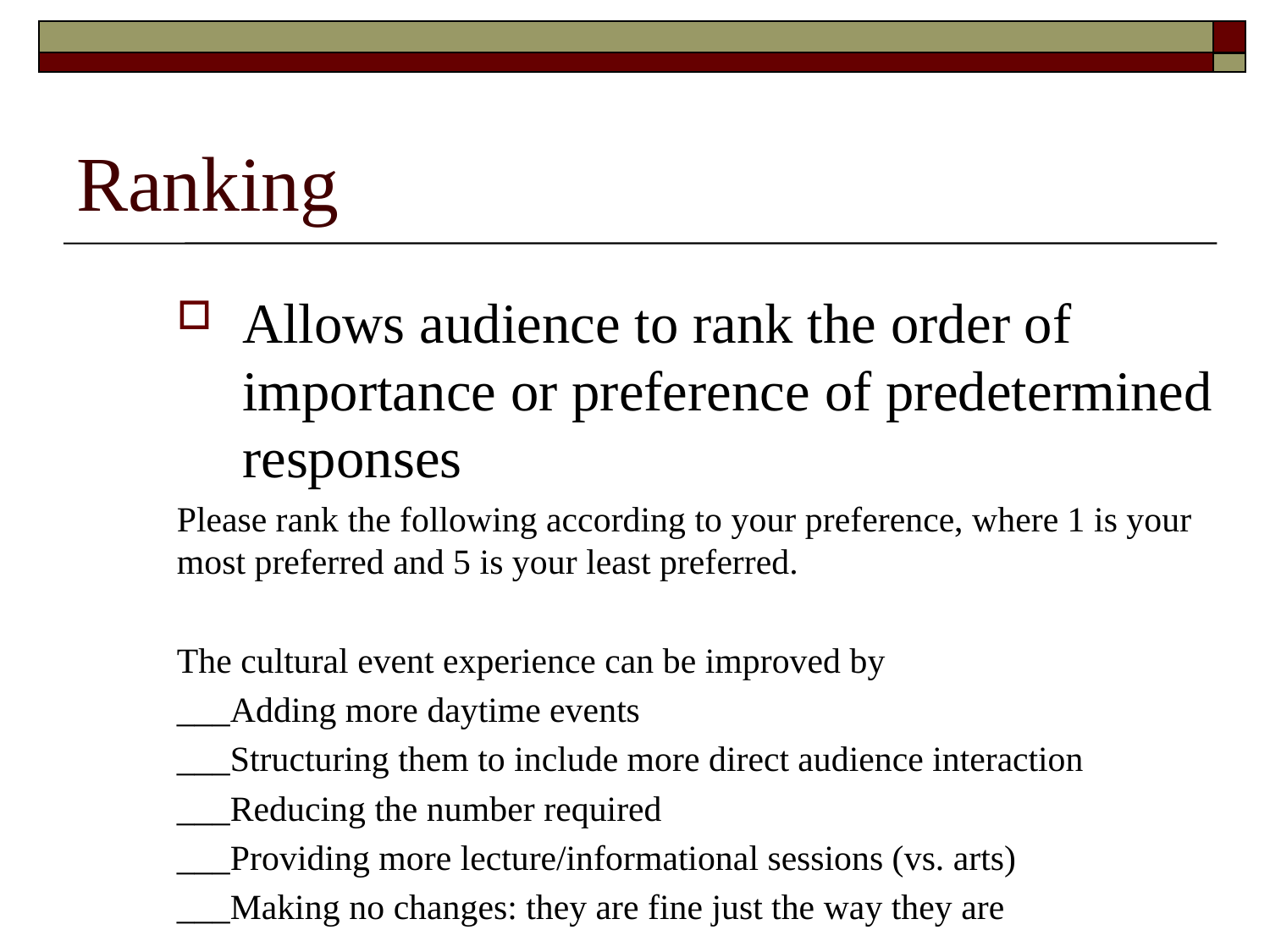

# Ranking
Allows audience to rank the order of importance or preference of predetermined responses
Please rank the following according to your preference, where 1 is your most preferred and 5 is your least preferred.

The cultural event experience can be improved by
___Adding more daytime events
___Structuring them to include more direct audience interaction
___Reducing the number required
___Providing more lecture/informational sessions (vs. arts)
___Making no changes: they are fine just the way they are